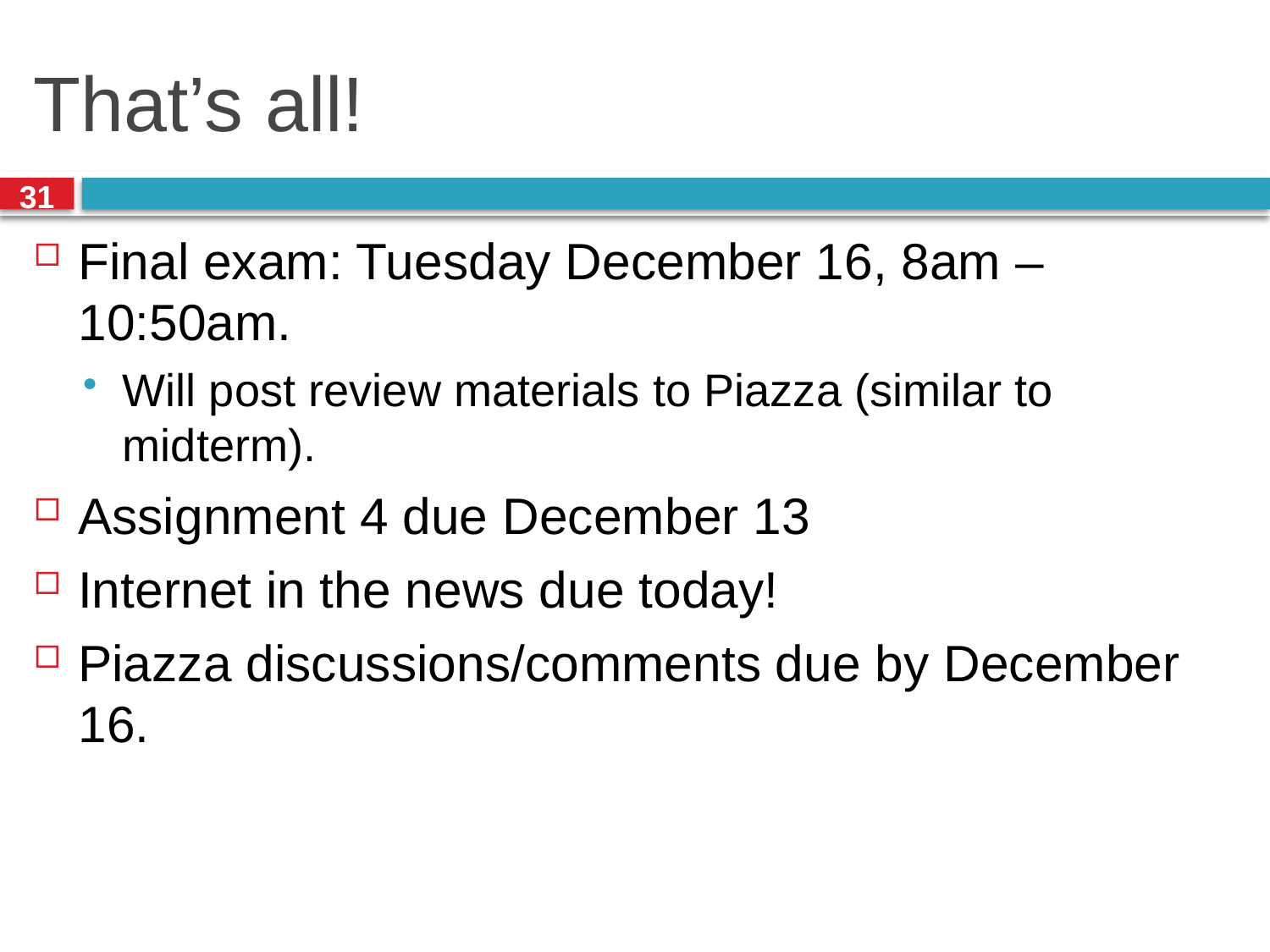

# That’s all!
31
Final exam: Tuesday December 16, 8am – 10:50am.
Will post review materials to Piazza (similar to midterm).
Assignment 4 due December 13
Internet in the news due today!
Piazza discussions/comments due by December 16.